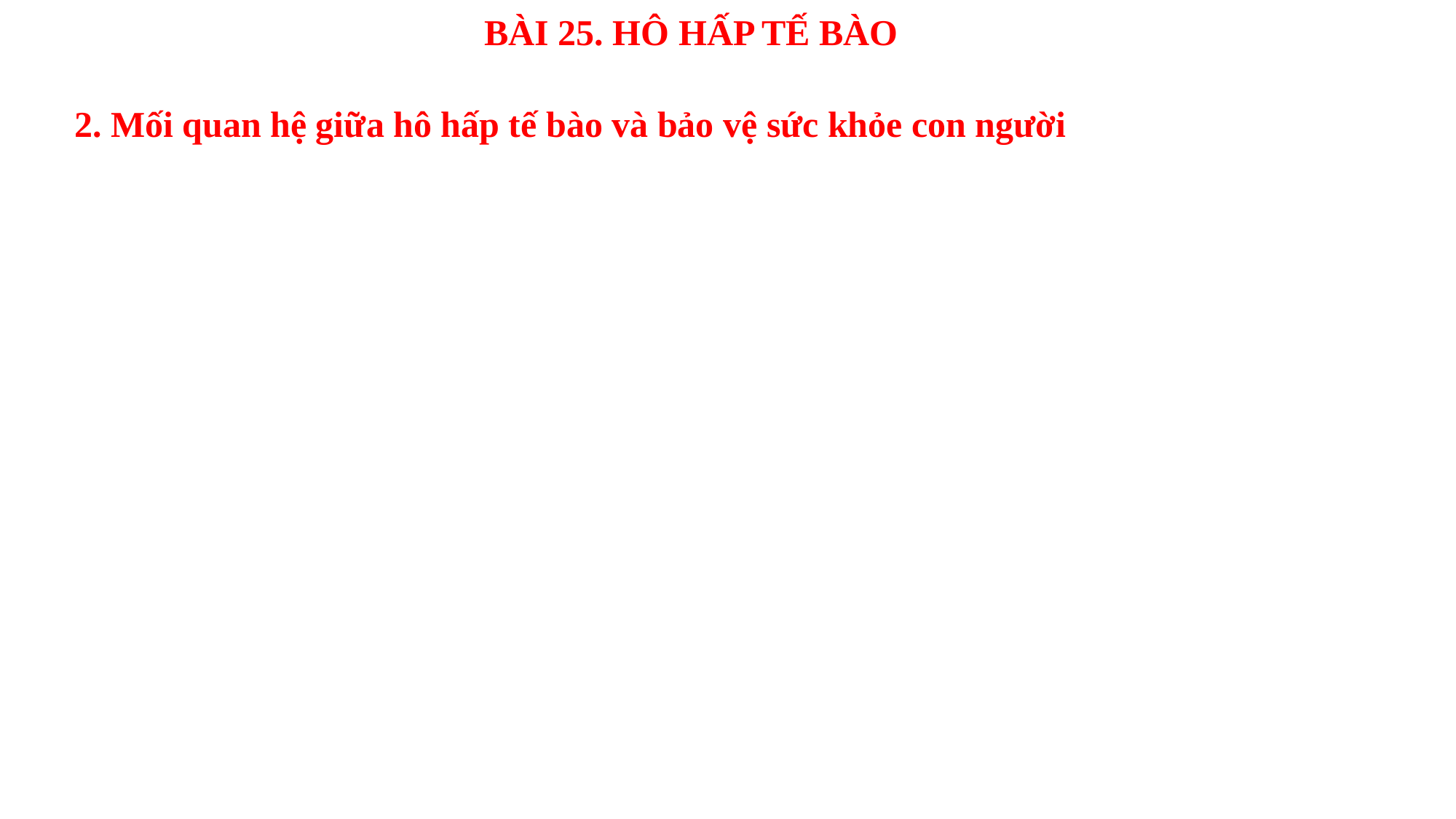

BÀI 25. HÔ HẤP TẾ BÀO
2. Mối quan hệ giữa hô hấp tế bào và bảo vệ sức khỏe con người